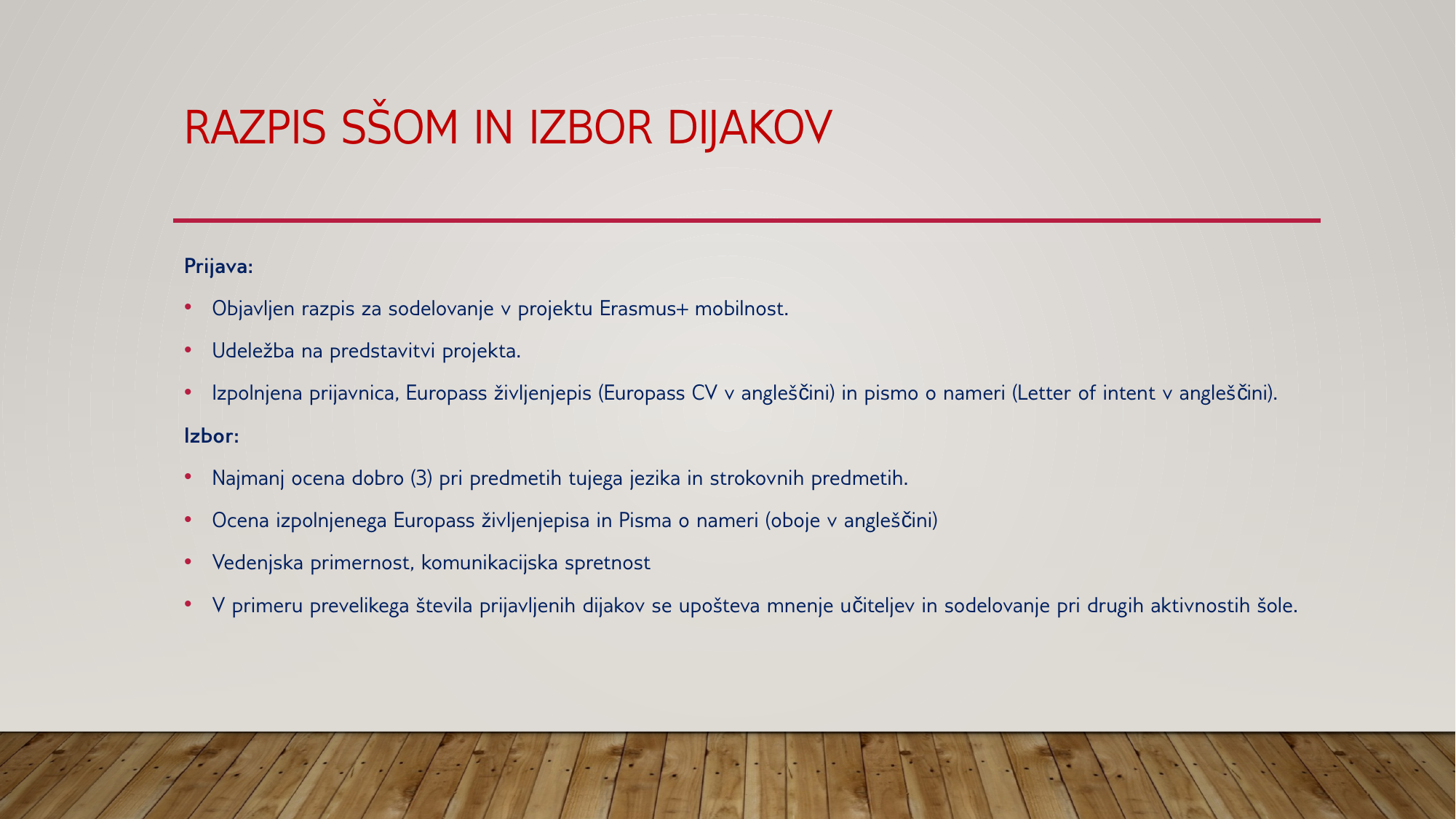

# Razpis SŠOM IN IZBOR DIJAKOV
Prijava:
Objavljen razpis za sodelovanje v projektu Erasmus+ mobilnost.
Udeležba na predstavitvi projekta.
Izpolnjena prijavnica, Europass življenjepis (Europass CV v angleščini) in pismo o nameri (Letter of intent v angleščini).
Izbor:
Najmanj ocena dobro (3) pri predmetih tujega jezika in strokovnih predmetih.
Ocena izpolnjenega Europass življenjepisa in Pisma o nameri (oboje v angleščini)
Vedenjska primernost, komunikacijska spretnost
V primeru prevelikega števila prijavljenih dijakov se upošteva mnenje učiteljev in sodelovanje pri drugih aktivnostih šole.